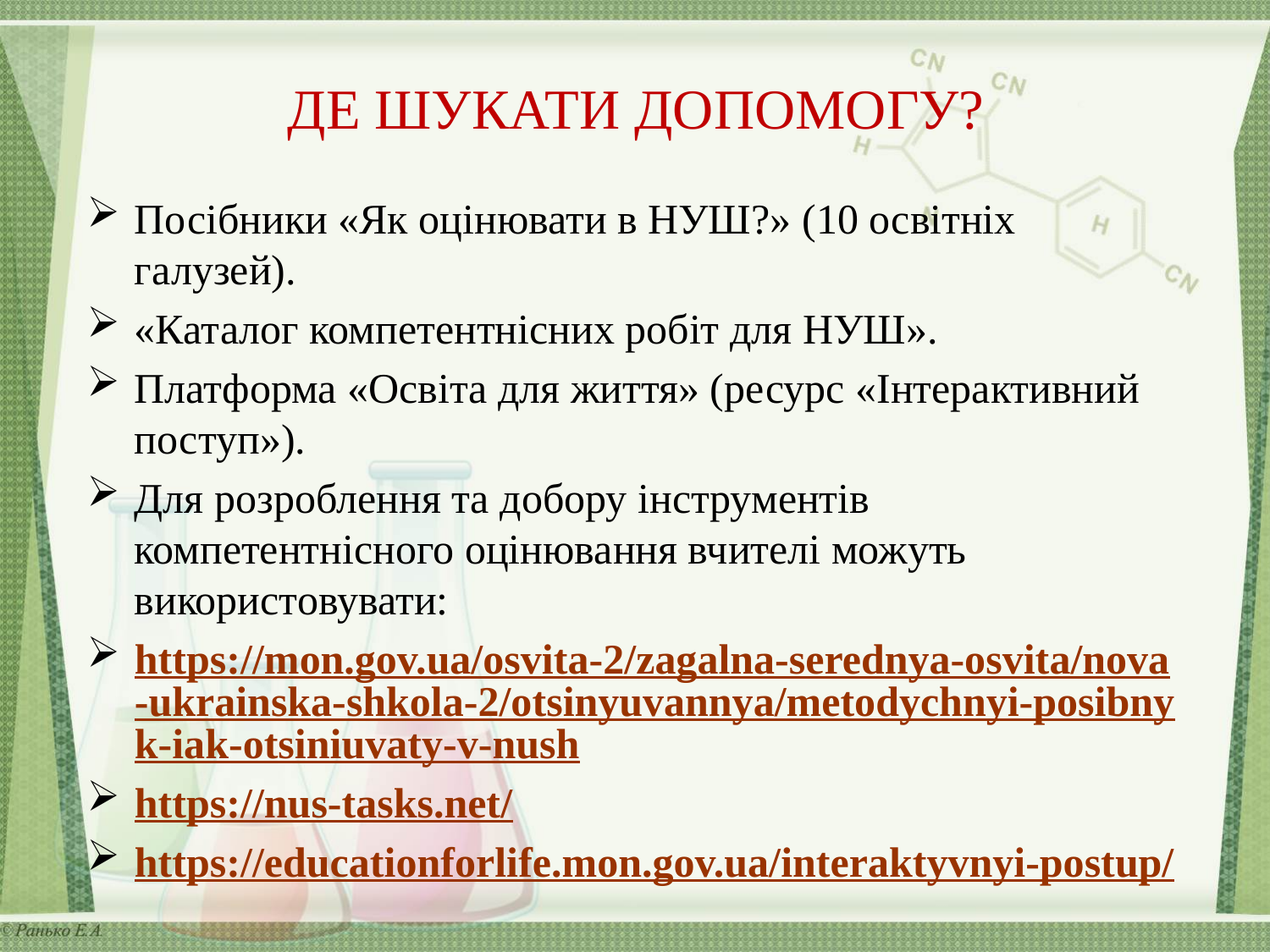

# ДЕ ШУКАТИ ДОПОМОГУ?

Посібники «Як оцінювати в НУШ?» (10 освітніх галузей).
«Каталог компетентнісних робіт для НУШ».
Платформа «Освіта для життя» (ресурс «Інтерактивний поступ»).
Для розроблення та добору інструментів компетентнісного оцінювання вчителі можуть використовувати:
https://mon.gov.ua/osvita-2/zagalna-serednya-osvita/nova-ukrainska-shkola-2/otsinyuvannya/metodychnyi-posibnyk-iak-otsiniuvaty-v-nush
https://nus-tasks.net/
https://educationforlife.mon.gov.ua/interaktyvnyi-postup/